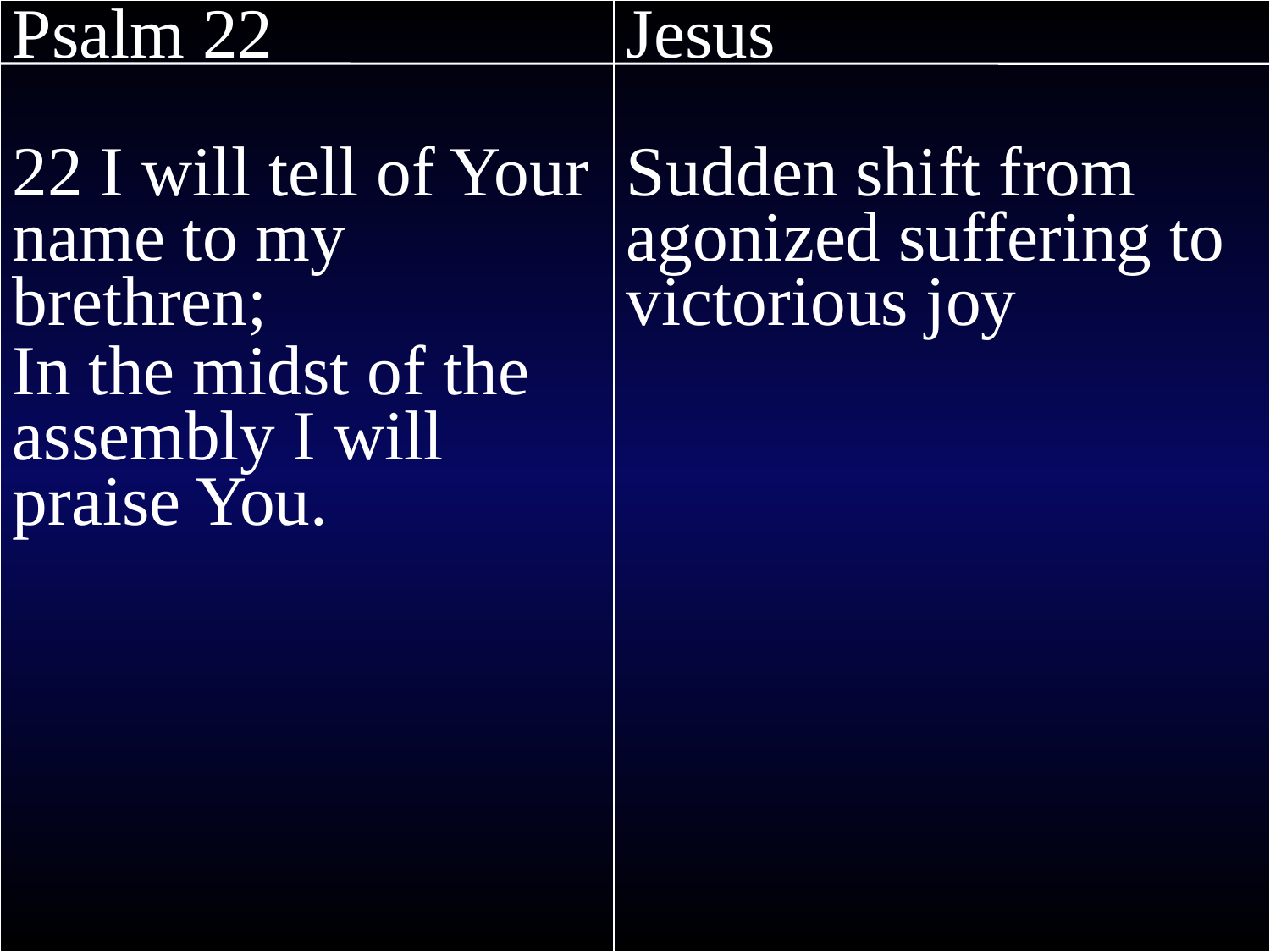

Psalm 22

22 I will tell of Your name to my brethren;
In the midst of the assembly I will praise You.
Jesus

Sudden shift from agonized suffering to  victorious joy